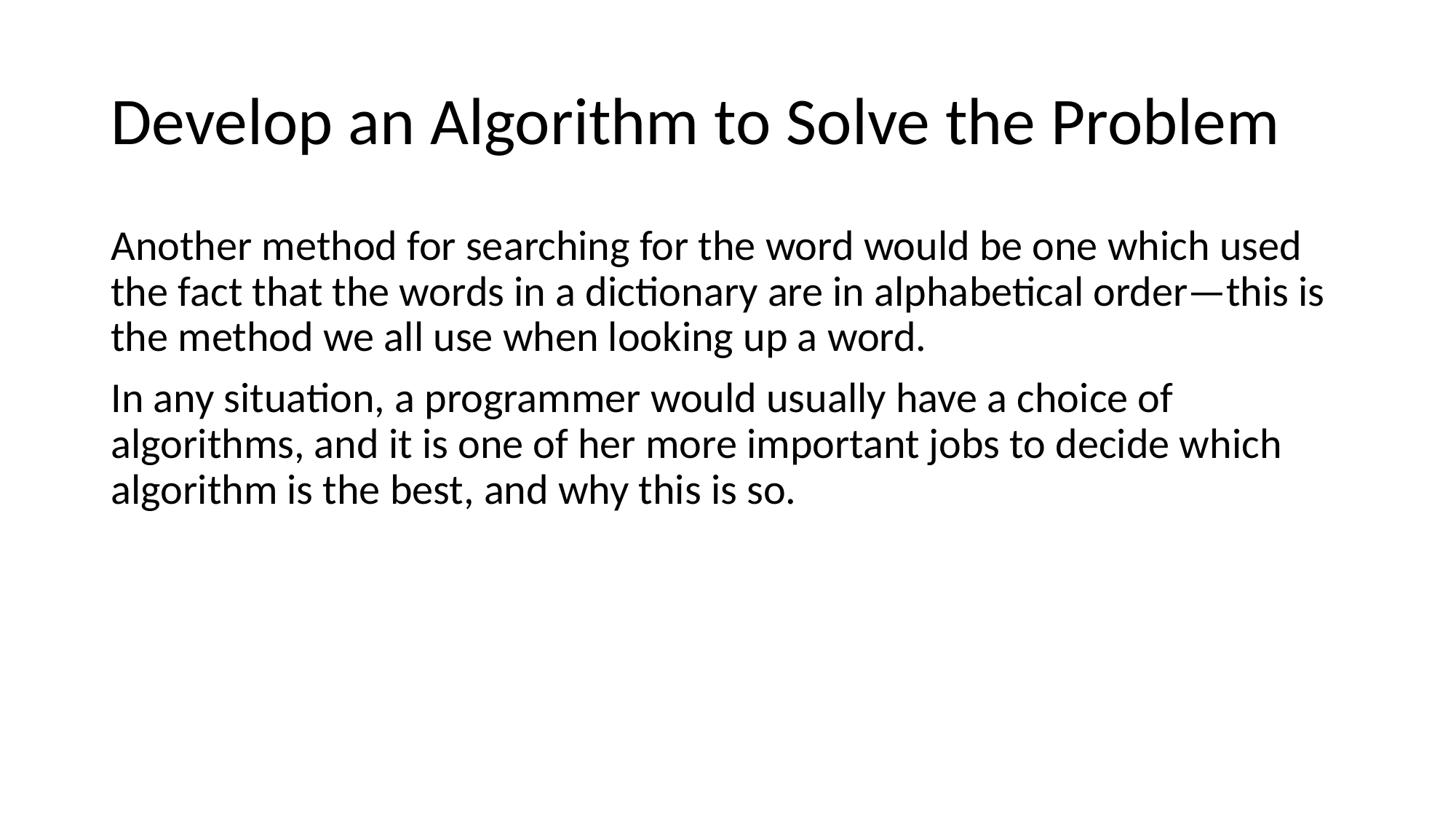

# Develop an Algorithm to Solve the Problem
Another method for searching for the word would be one which used the fact that the words in a dictionary are in alphabetical order—this is the method we all use when looking up a word.
In any situation, a programmer would usually have a choice of algorithms, and it is one of her more important jobs to decide which algorithm is the best, and why this is so.